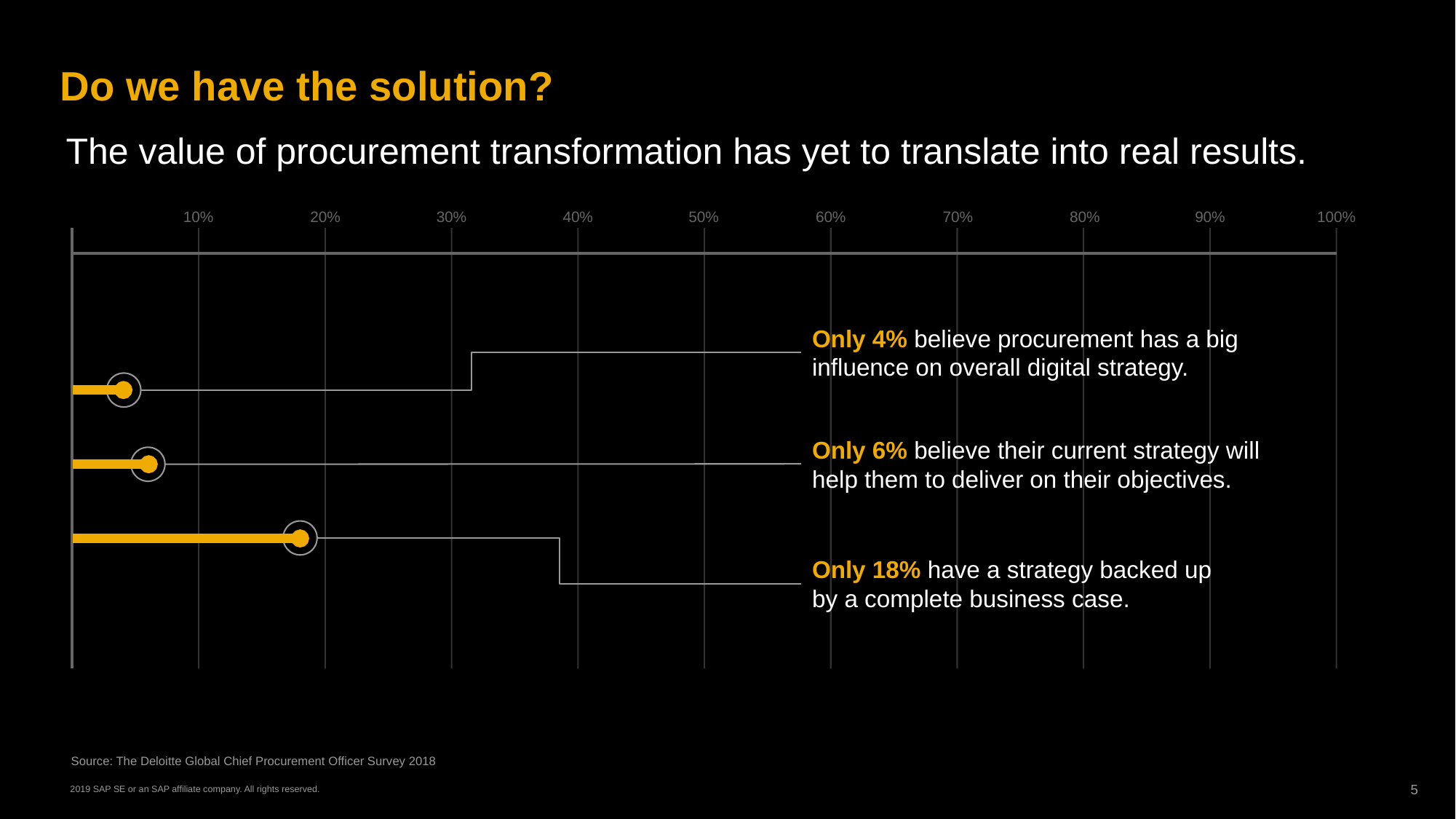

# Do we have the solution?
The value of procurement transformation has yet to translate into real results.
10%
20%
30%
40%
50%
60%
70%
80%
90%
100%
Only 4% believe procurement has a big influence on overall digital strategy.

Only 6% believe their current strategy will help them to deliver on their objectives.

Only 18% have a strategy backed up by a complete business case.
Source: The Deloitte Global Chief Procurement Officer Survey 2018